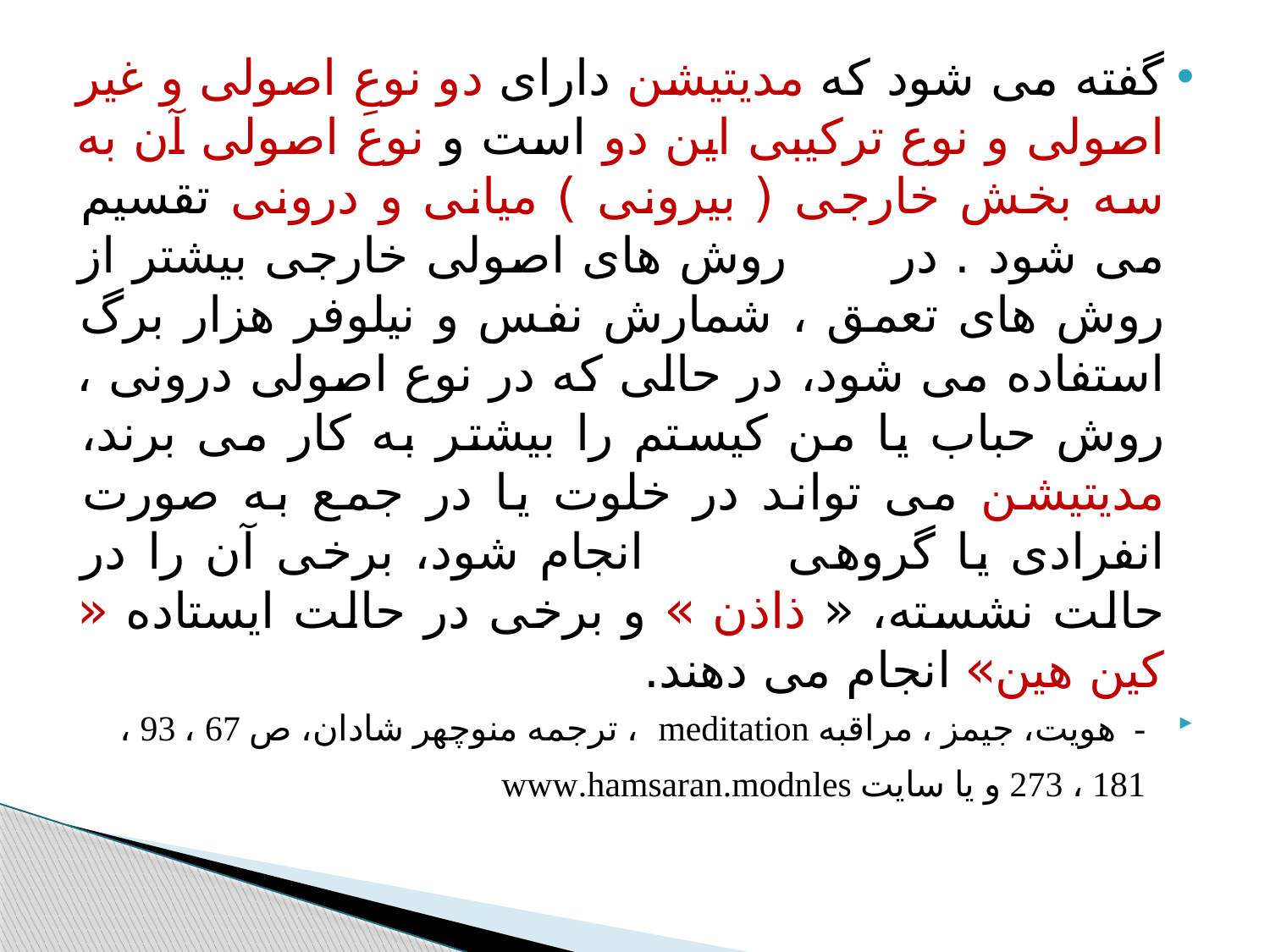

#
گفته می شود که مدیتیشن دارای دو نوعِ اصولی و غیر اصولی و نوع ترکیبی این دو است و نوع اصولی آن به سه بخش خارجی ( بیرونی ) میانی و درونی تقسیم می شود . در      روش های اصولی خارجی بیشتر از روش های تعمق ، شمارش نفس و نیلوفر هزار برگ استفاده می شود، در حالی که در نوع اصولی درونی ، روش حباب یا من کیستم را بیشتر به کار می برند، مدیتیشن می تواند در خلوت یا در جمع به صورت انفرادی یا گروهی       انجام شود، برخی آن را در حالت نشسته، « ذاذن » و برخی در حالت ایستاده « کین هین» انجام می دهند.
-  هویت، جیمز ، مراقبه meditation  ، ترجمه منوچهر شادان، ص 67 ، 93 ، 181 ، 273 و یا سایت www.hamsaran.modnles